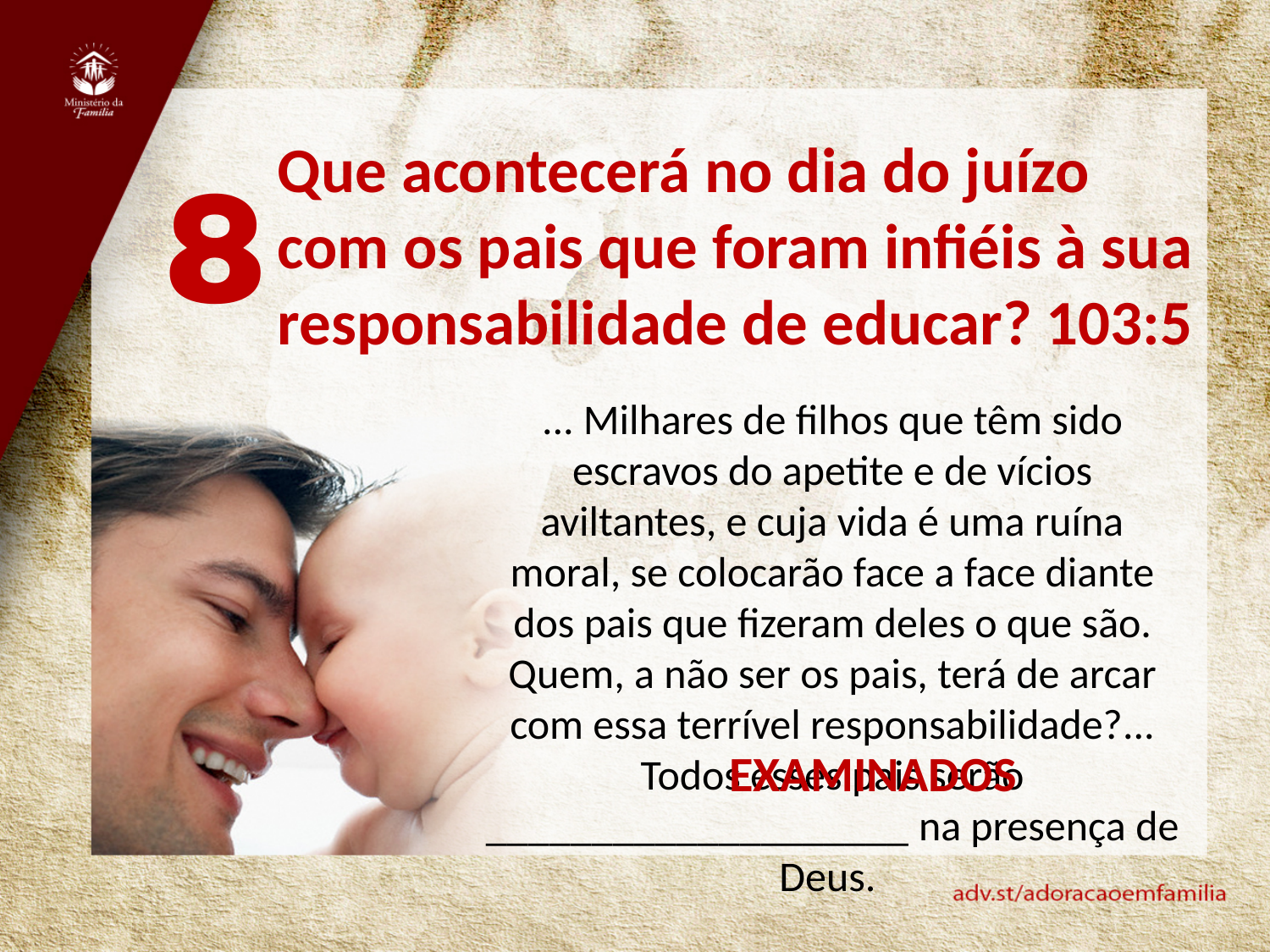

Que acontecerá no dia do juízo
com os pais que foram infiéis à sua responsabilidade de educar? 103:5
8
... Milhares de filhos que têm sido escravos do apetite e de vícios aviltantes, e cuja vida é uma ruína moral, se colocarão face a face diante dos pais que fizeram deles o que são. Quem, a não ser os pais, terá de arcar com essa terrível responsabilidade?... Todos esses pais serão ____________________ na presença de Deus.
examinados